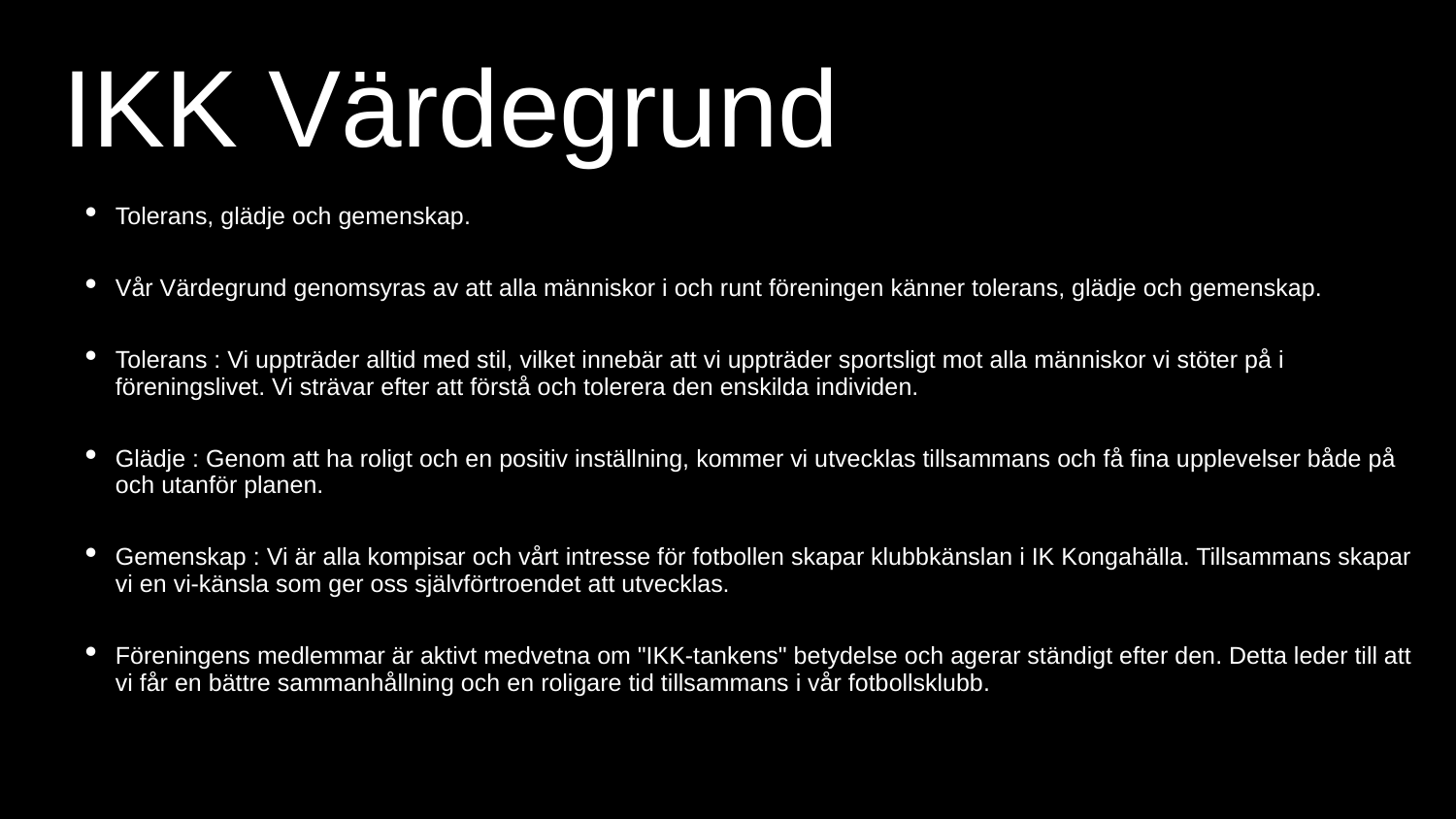

IKK Värdegrund
Tolerans, glädje och gemenskap.
Vår Värdegrund genomsyras av att alla människor i och runt föreningen känner tolerans, glädje och gemenskap.
Tolerans : Vi uppträder alltid med stil, vilket innebär att vi uppträder sportsligt mot alla människor vi stöter på i föreningslivet. Vi strävar efter att förstå och tolerera den enskilda individen.
Glädje : Genom att ha roligt och en positiv inställning, kommer vi utvecklas tillsammans och få fina upplevelser både på och utanför planen.
Gemenskap : Vi är alla kompisar och vårt intresse för fotbollen skapar klubbkänslan i IK Kongahälla. Tillsammans skapar vi en vi-känsla som ger oss självförtroendet att utvecklas.
Föreningens medlemmar är aktivt medvetna om "IKK-tankens" betydelse och agerar ständigt efter den. Detta leder till att vi får en bättre sammanhållning och en roligare tid tillsammans i vår fotbollsklubb.